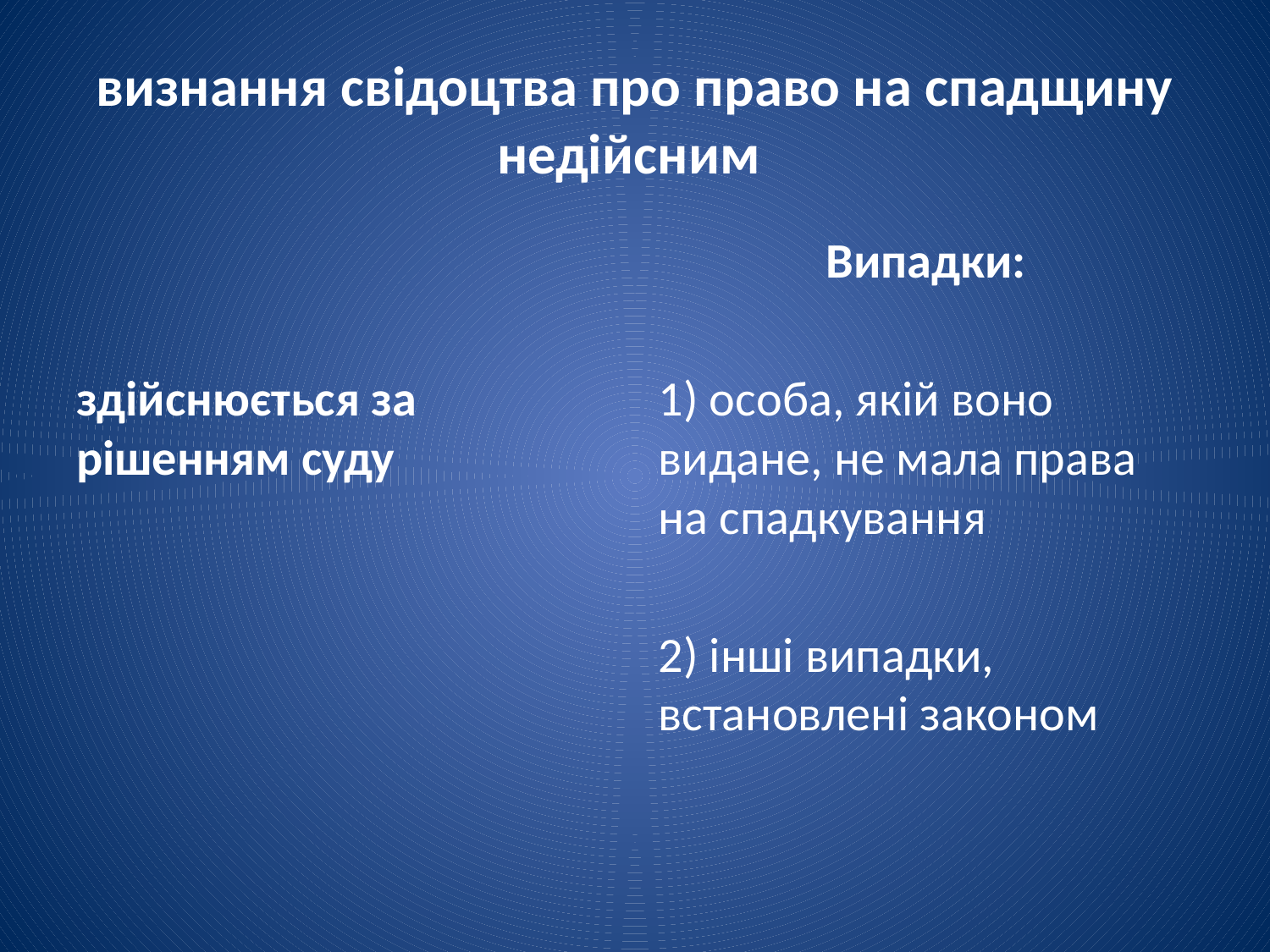

# визнання свідоцтва про право на спадщину недійсним

здійснюється за рішенням суду
Випадки:

1) особа, якій воно видане, не мала права на спадкування

2) інші випадки, встановлені законом